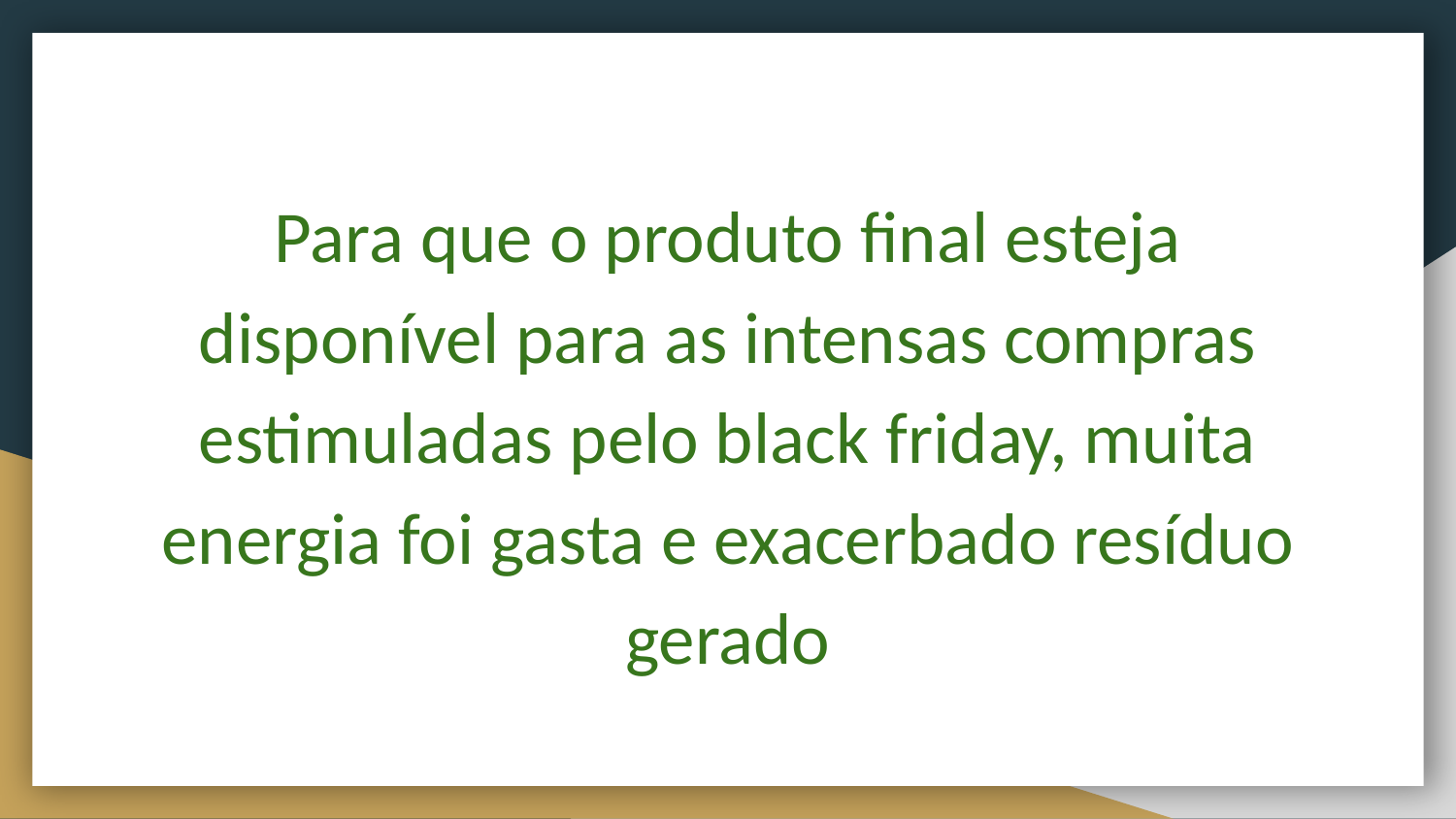

Para que o produto final esteja disponível para as intensas compras estimuladas pelo black friday, muita energia foi gasta e exacerbado resíduo gerado